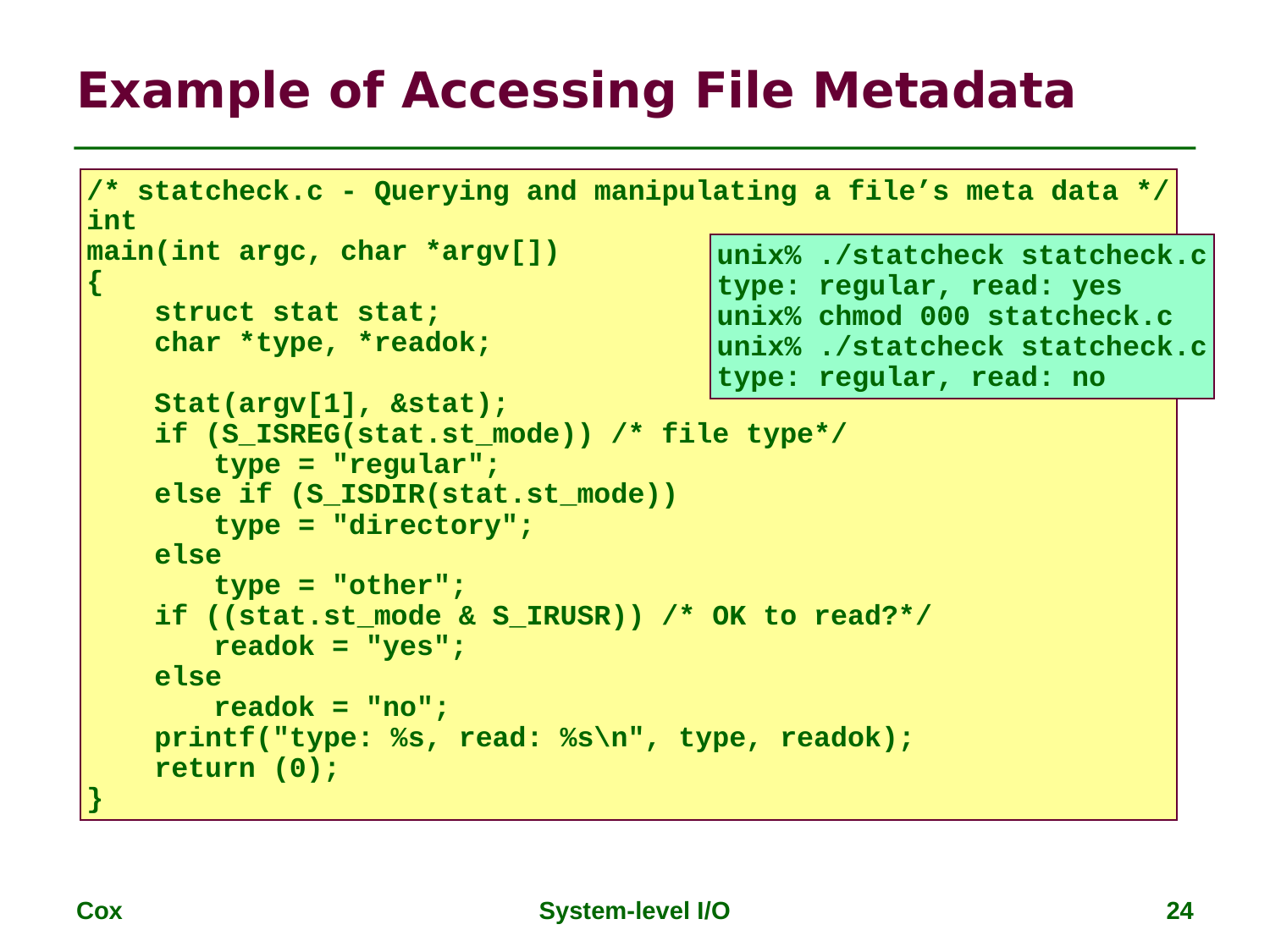

# Example of Accessing File Metadata
/* statcheck.c - Querying and manipulating a file’s meta data */
int
main(int argc, char *argv[])
{
    struct stat stat;
    char *type, *readok;

    Stat(argv[1], &stat);
    if (S_ISREG(stat.st_mode)) /* file type*/
	type = "regular";
    else if (S_ISDIR(stat.st_mode))
	type = "directory";
    else
	type = "other";
    if ((stat.st_mode & S_IRUSR)) /* OK to read?*/
	readok = "yes";
    else
	readok = "no";
    printf("type: %s, read: %s\n", type, readok);
    return (0);
}
unix% ./statcheck statcheck.c
type: regular, read: yes
unix% chmod 000 statcheck.c
unix% ./statcheck statcheck.c
type: regular, read: no
Cox
System-level I/O
24